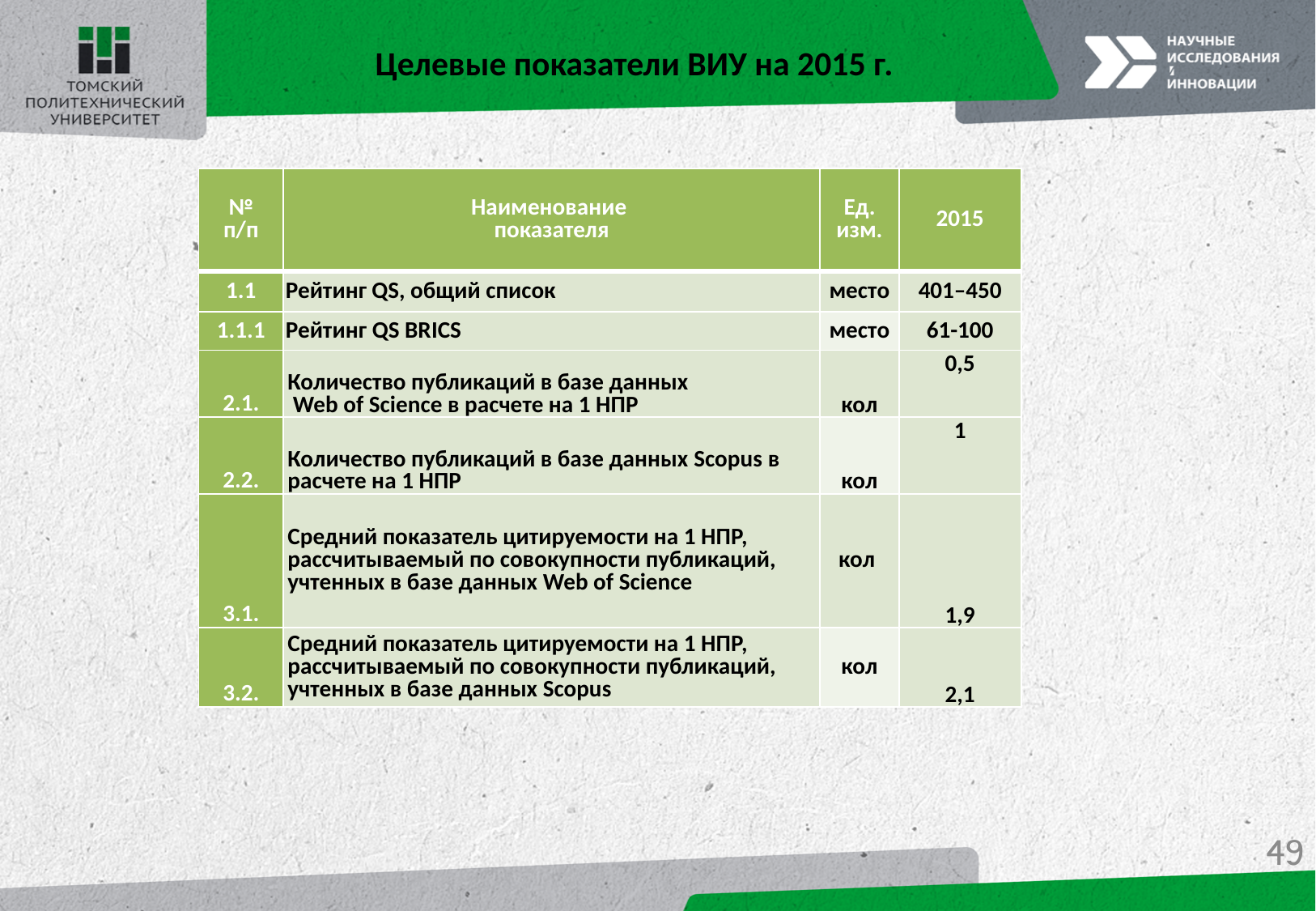

Целевые показатели ВИУ на 2015 г.
| № п/п | Наименование показателя | Ед. изм. | 2015 |
| --- | --- | --- | --- |
| 1.1 | Рейтинг QS, общий список | место | 401–450 |
| 1.1.1 | Рейтинг QS BRICS | место | 61-100 |
| 2.1. | Количество публикаций в базе данных  Web of Science в расчете на 1 НПР | кол | 0,5 |
| 2.2. | Количество публикаций в базе данных Scopus в расчете на 1 НПР | кол | 1 |
| 3.1. | Средний показатель цитируемости на 1 НПР, рассчитываемый по совокупности публикаций, учтенных в базе данных Web of Science | кол | 1,9 |
| 3.2. | Средний показатель цитируемости на 1 НПР, рассчитываемый по совокупности публикаций, учтенных в базе данных Scopus | кол | 2,1 |
49